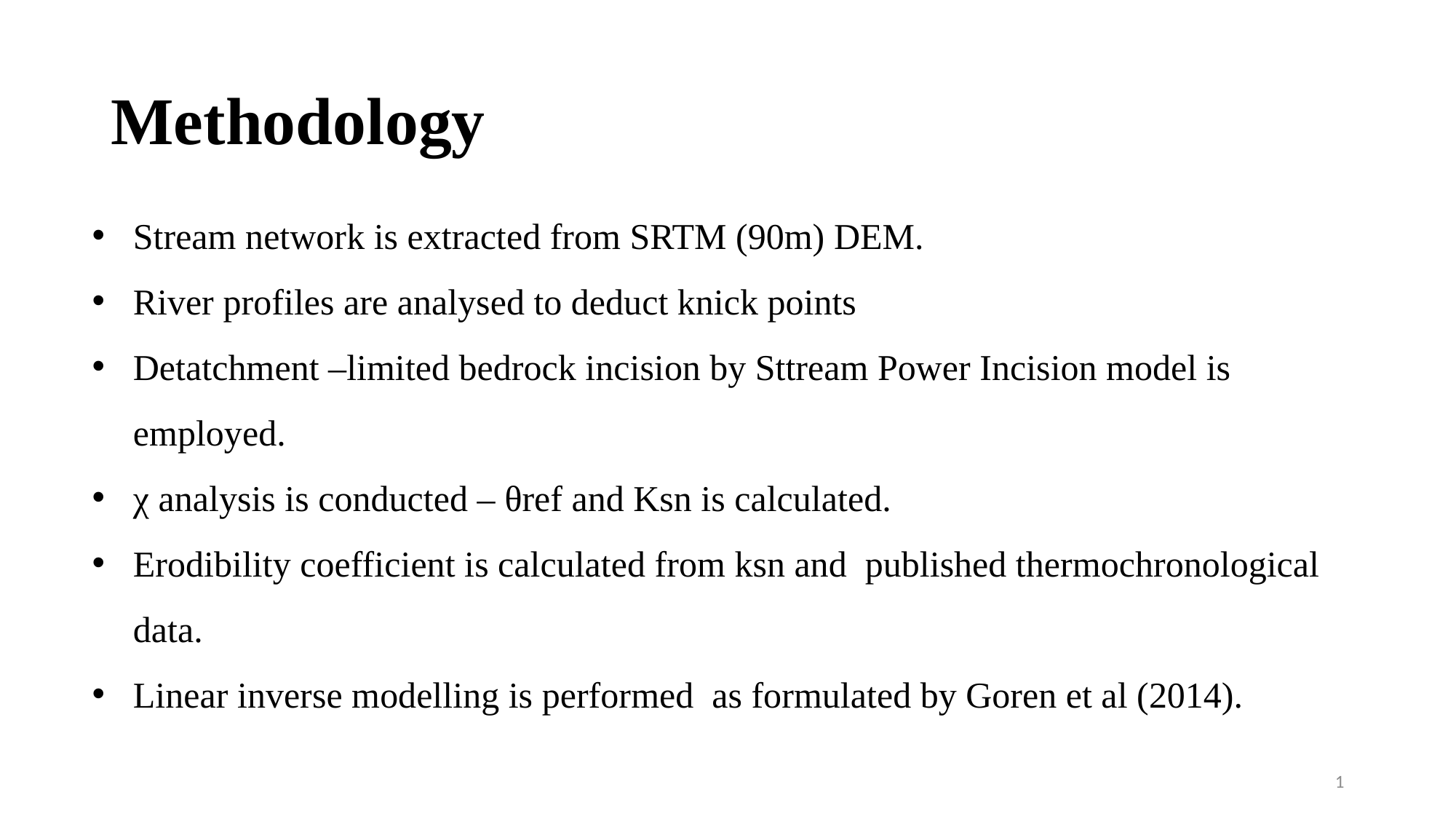

# Methodology
Stream network is extracted from SRTM (90m) DEM.
River profiles are analysed to deduct knick points
Detatchment –limited bedrock incision by Sttream Power Incision model is employed.
χ analysis is conducted – θref and Ksn is calculated.
Erodibility coefficient is calculated from ksn and  published thermochronological data.
Linear inverse modelling is performed  as formulated by Goren et al (2014).

1